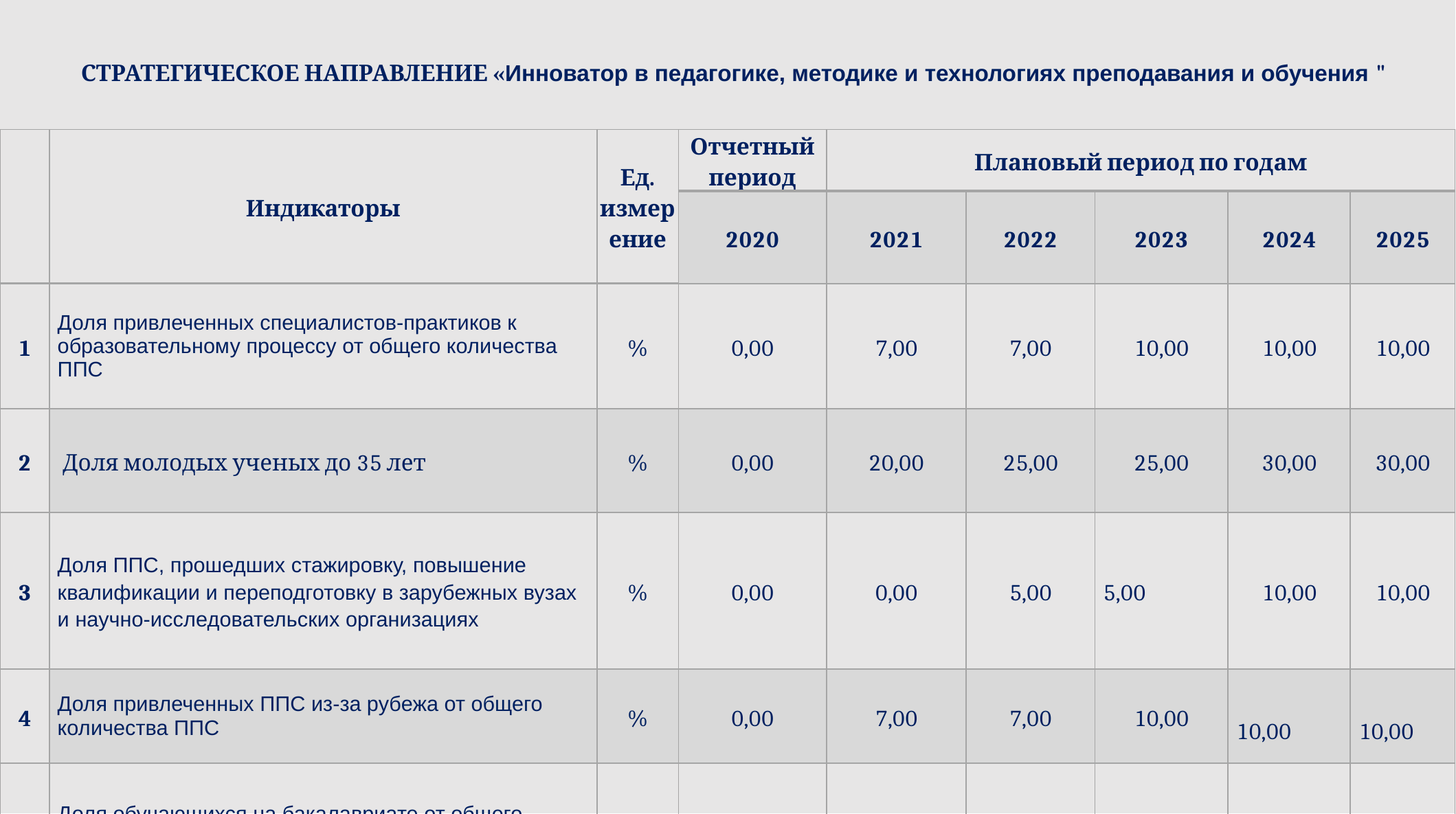

СТРАТЕГИЧЕСКОЕ НАПРАВЛЕНИЕ «Инноватор в педагогике, методике и технологиях преподавания и обучения "
|  | Индикаторы | Ед. измерение | Отчетный период | Плановый период по годам |  |  |  |  |
| --- | --- | --- | --- | --- | --- | --- | --- | --- |
|  |  |  | 2020 | 2021 | 2022 | 2023 | 2024 | 2025 |
| 1 | Доля привлеченных специалистов-практиков к образовательному процессу от общего количества ППС | % | 0,00 | 7,00 | 7,00 | 10,00 | 10,00 | 10,00 |
| 2 | Доля молодых ученых до 35 лет | % | 0,00 | 20,00 | 25,00 | 25,00 | 30,00 | 30,00 |
| 3 | Доля ППС, прошедших стажировку, повышение квалификации и переподготовку в зарубежных вузах и научно-исследовательских организациях | % | 0,00 | 0,00 | 5,00 | 5,00 | 10,00 | 10,00 |
| 4 | Доля привлеченных ППС из-за рубежа от общего количества ППС | % | 0,00 | 7,00 | 7,00 | 10,00 | 10,00 | 10,00 |
| 5 | Доля обучающихся на бакалавриате от общего количества обучающихся | % | 95,56 | 94,50 | 94,30 | 93,98 | 92,76 | 92,63 |